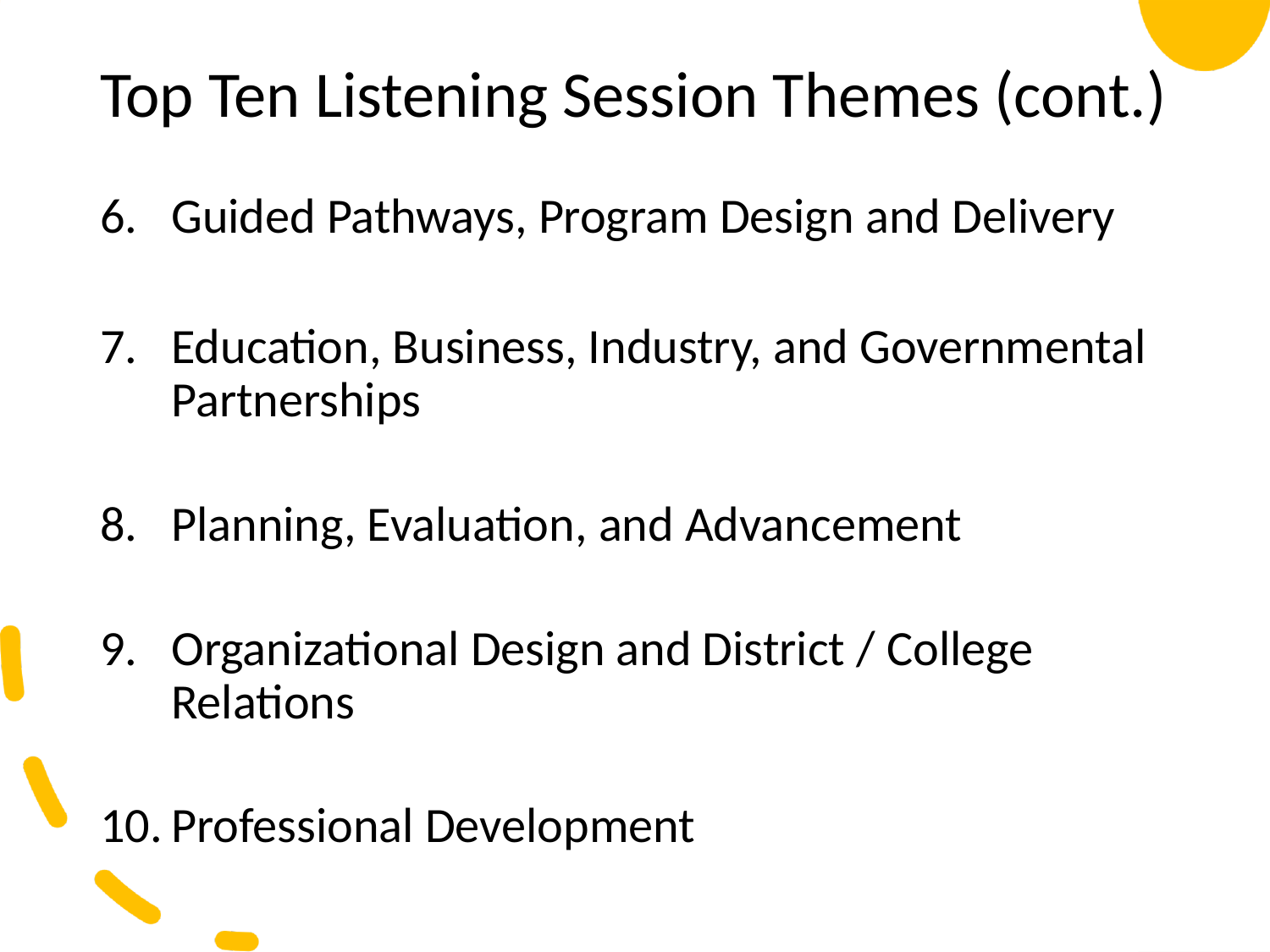

# Top Ten Listening Session Themes (cont.)
Guided Pathways, Program Design and Delivery
Education, Business, Industry, and Governmental Partnerships
Planning, Evaluation, and Advancement
Organizational Design and District / College Relations
Professional Development